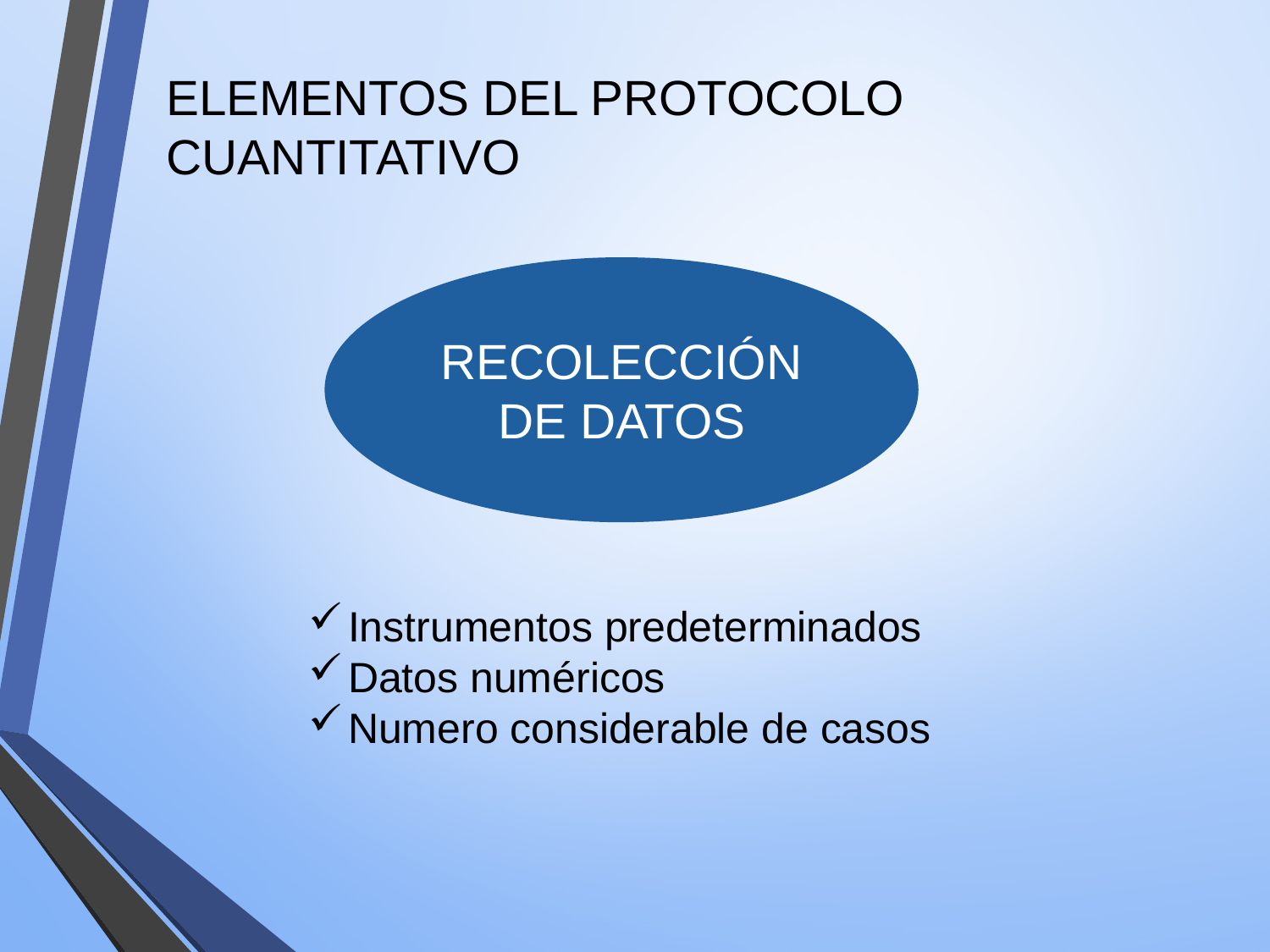

ELEMENTOS DEL PROTOCOLO CUANTITATIVO

RECOLECCIÓN DE DATOS
Instrumentos predeterminados
Datos numéricos
Numero considerable de casos